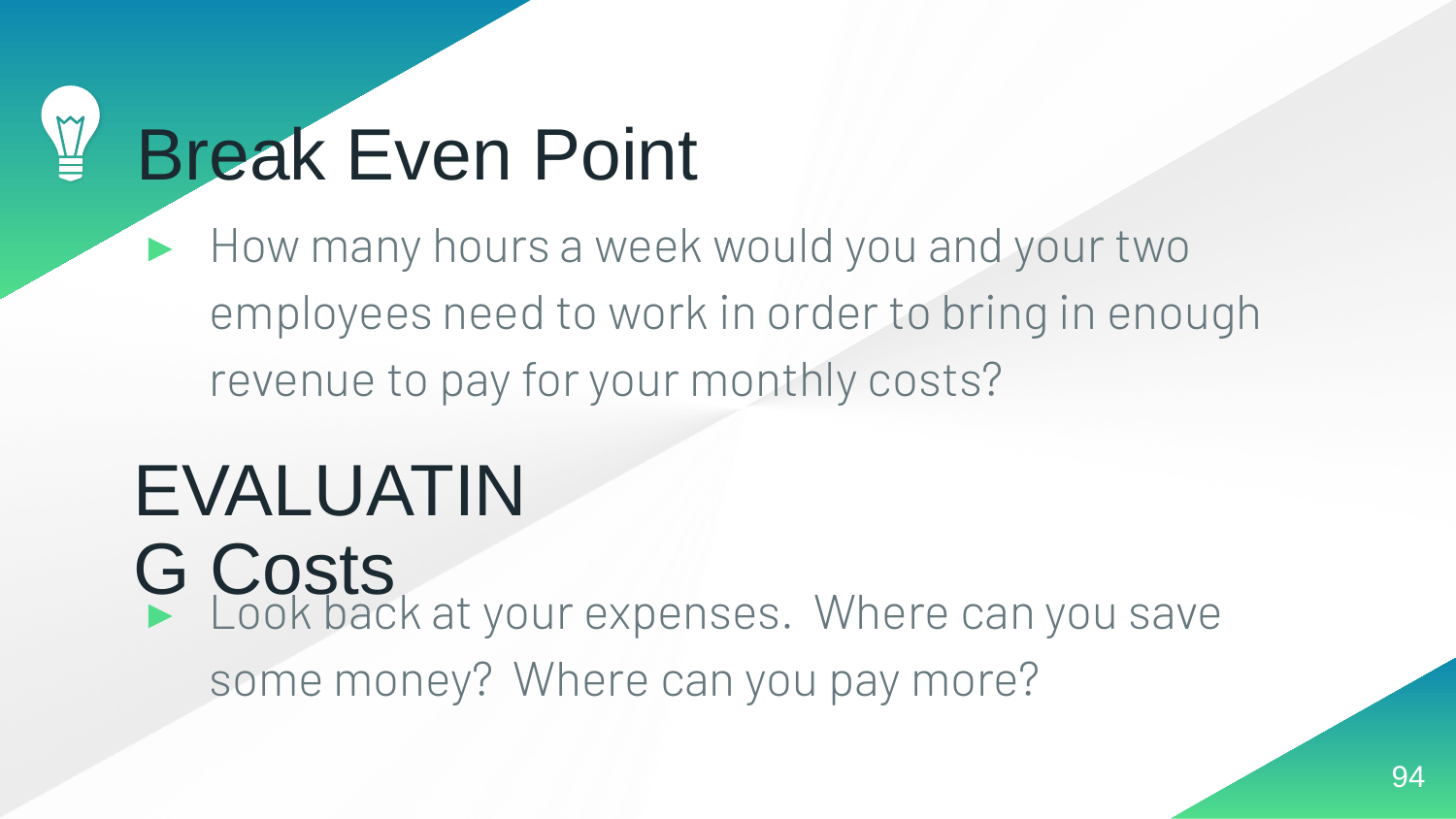

# Break Even Point
How many hours a week would you and your two employees need to work in order to bring in enough revenue to pay for your monthly costs?

Look back at your expenses.  Where can you save some money?  Where can you pay more?

EVALUATING Costs
94